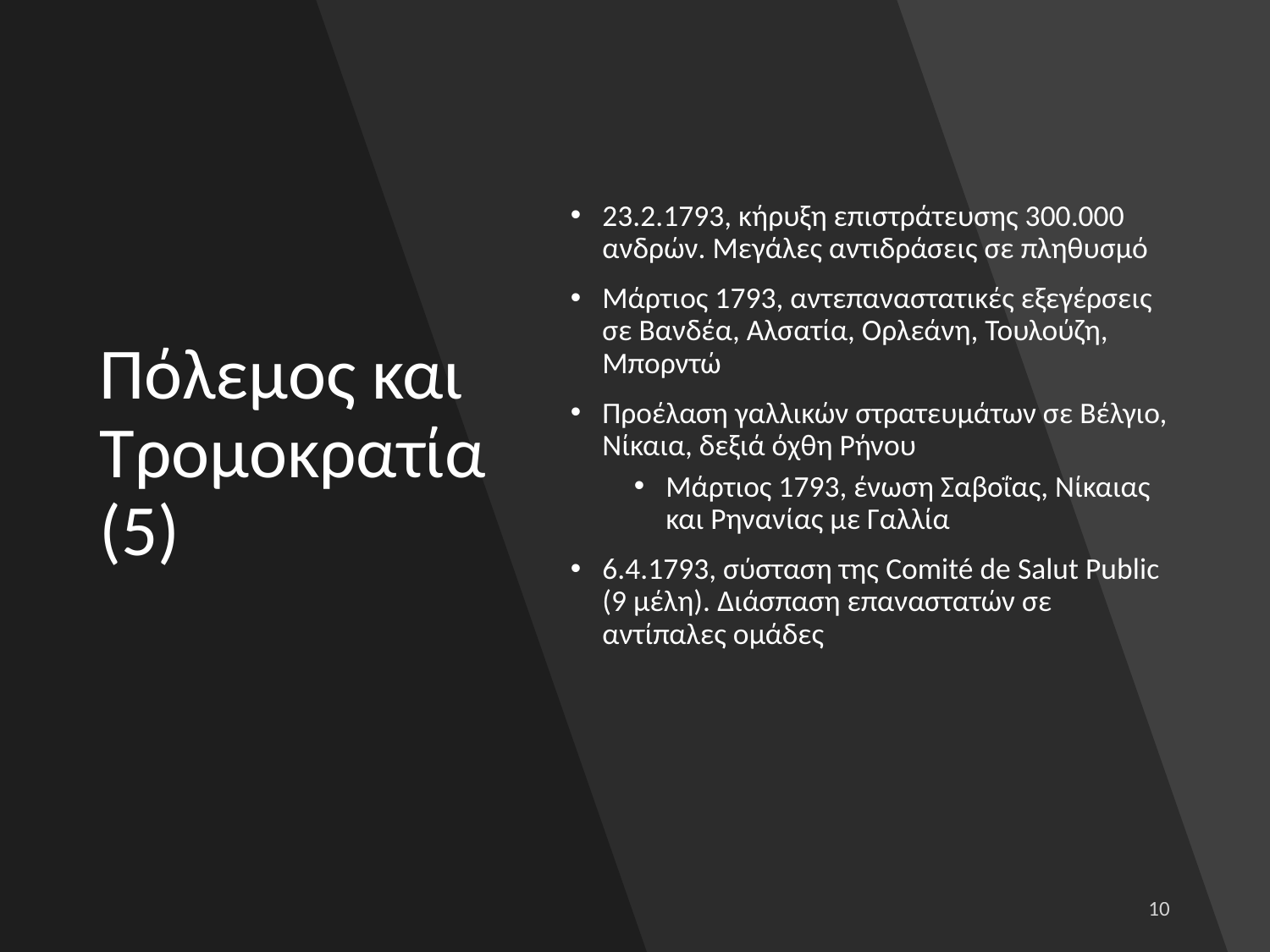

# Πόλεμος και Τρομοκρατία (5)
23.2.1793, κήρυξη επιστράτευσης 300.000 ανδρών. Μεγάλες αντιδράσεις σε πληθυσμό
Μάρτιος 1793, αντεπαναστατικές εξεγέρσεις σε Βανδέα, Αλσατία, Ορλεάνη, Τουλούζη, Μπορντώ
Προέλαση γαλλικών στρατευμάτων σε Βέλγιο, Νίκαια, δεξιά όχθη Ρήνου
Μάρτιος 1793, ένωση Σαβοΐας, Νίκαιας και Ρηνανίας με Γαλλία
6.4.1793, σύσταση της Comité de Salut Public (9 μέλη). Διάσπαση επαναστατών σε αντίπαλες ομάδες

10